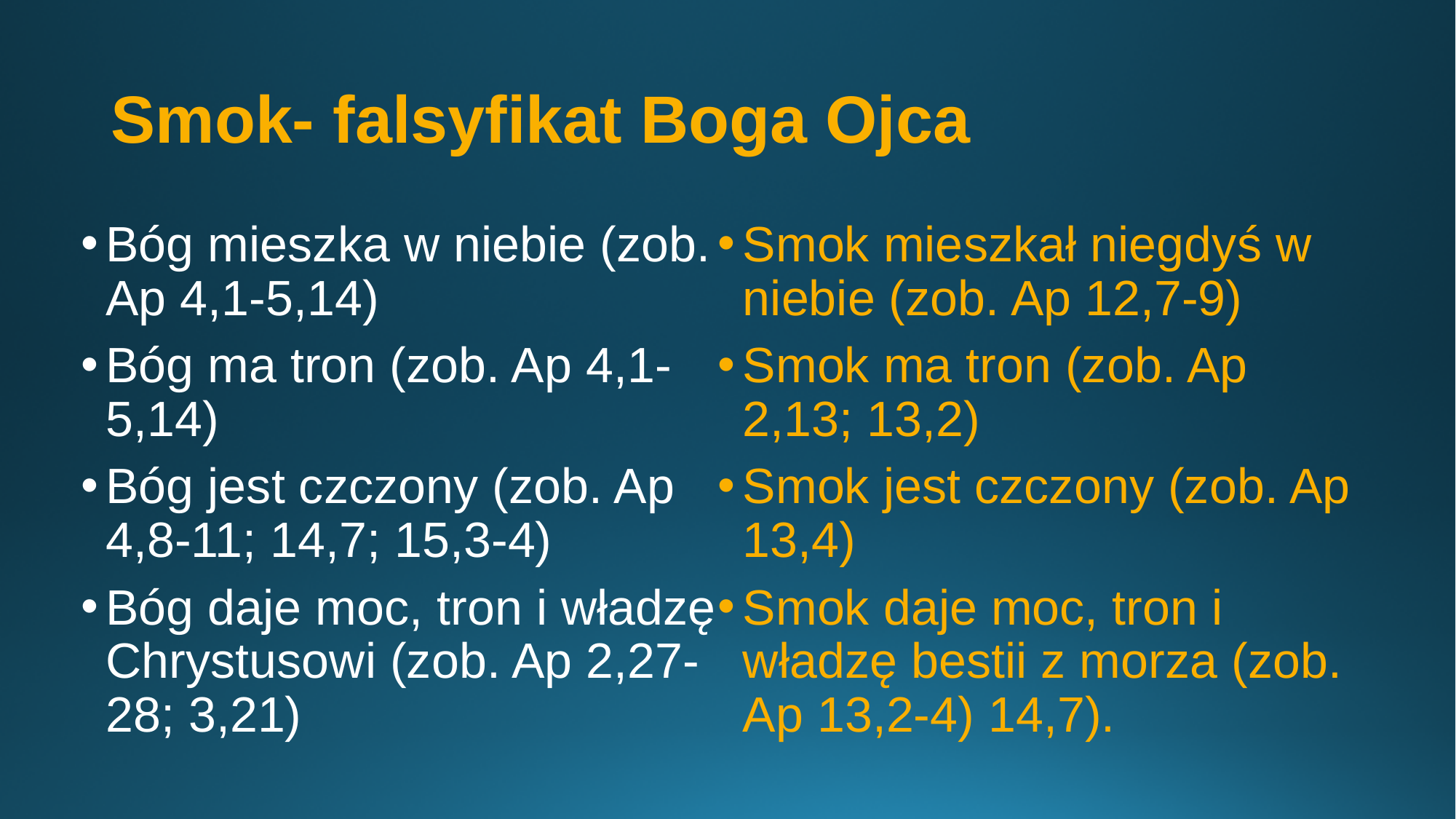

# ­­Smok- falsyfikat Boga Ojca
Bóg mieszka w niebie (zob. Ap 4,1-5,14)
Bóg ma tron (zob. Ap 4,1-5,14)
Bóg jest czczony (zob. Ap 4,8-11; 14,7; 15,3-4)
Bóg daje moc, tron i władzę Chrystusowi (zob. Ap 2,27-28; 3,21)

Smok mieszkał niegdyś w niebie (zob. Ap 12,7-9)
Smok ma tron (zob. Ap 2,13; 13,2)
Smok jest czczony (zob. Ap 13,4)
Smok daje moc, tron i władzę bestii z morza (zob. Ap 13,2-4) 14,7).